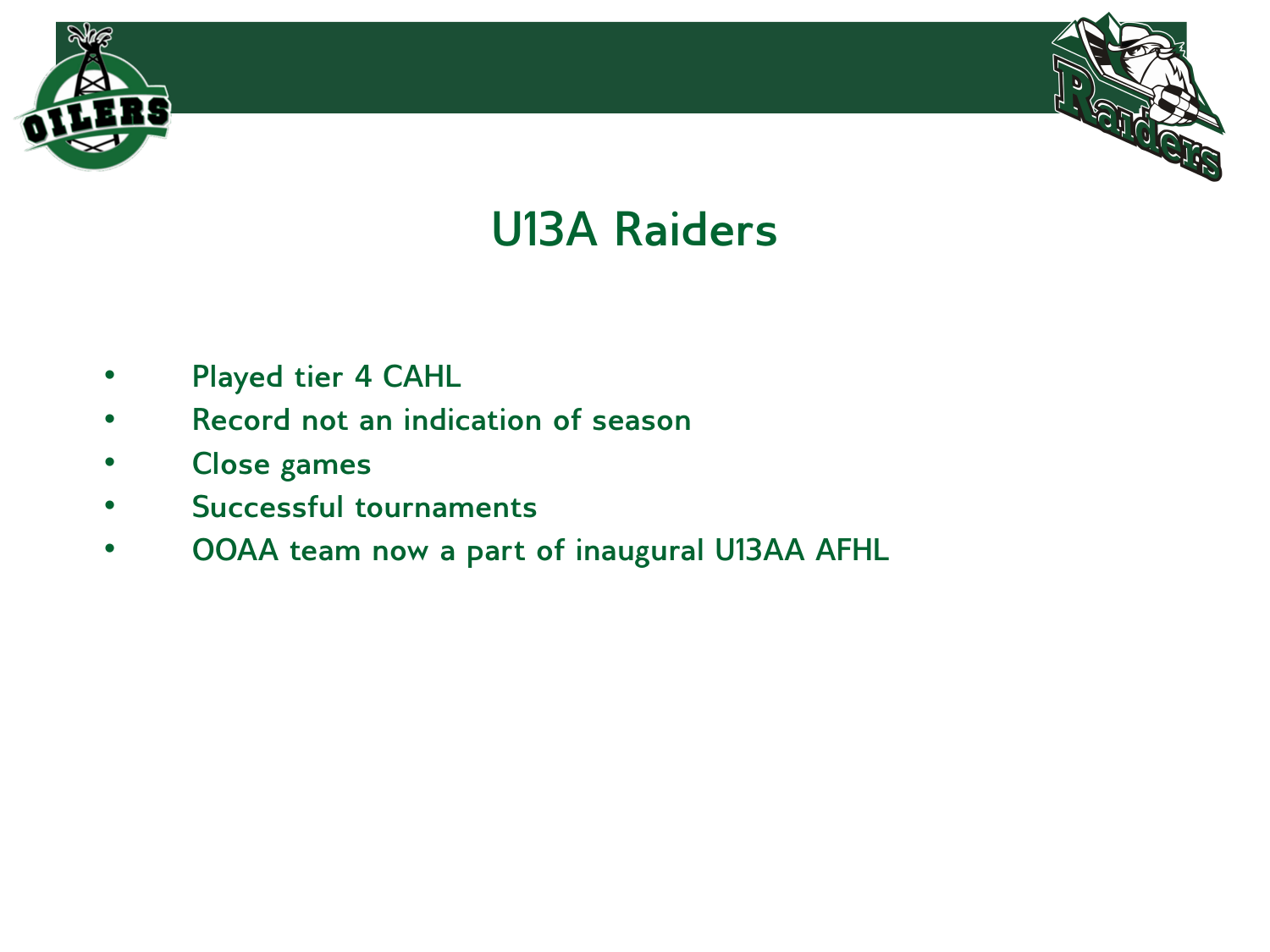

# U13A Raiders
    Played tier 4 CAHL
    Record not an indication of season
    Close games
    Successful tournaments
    OOAA team now a part of inaugural U13AA AFHL